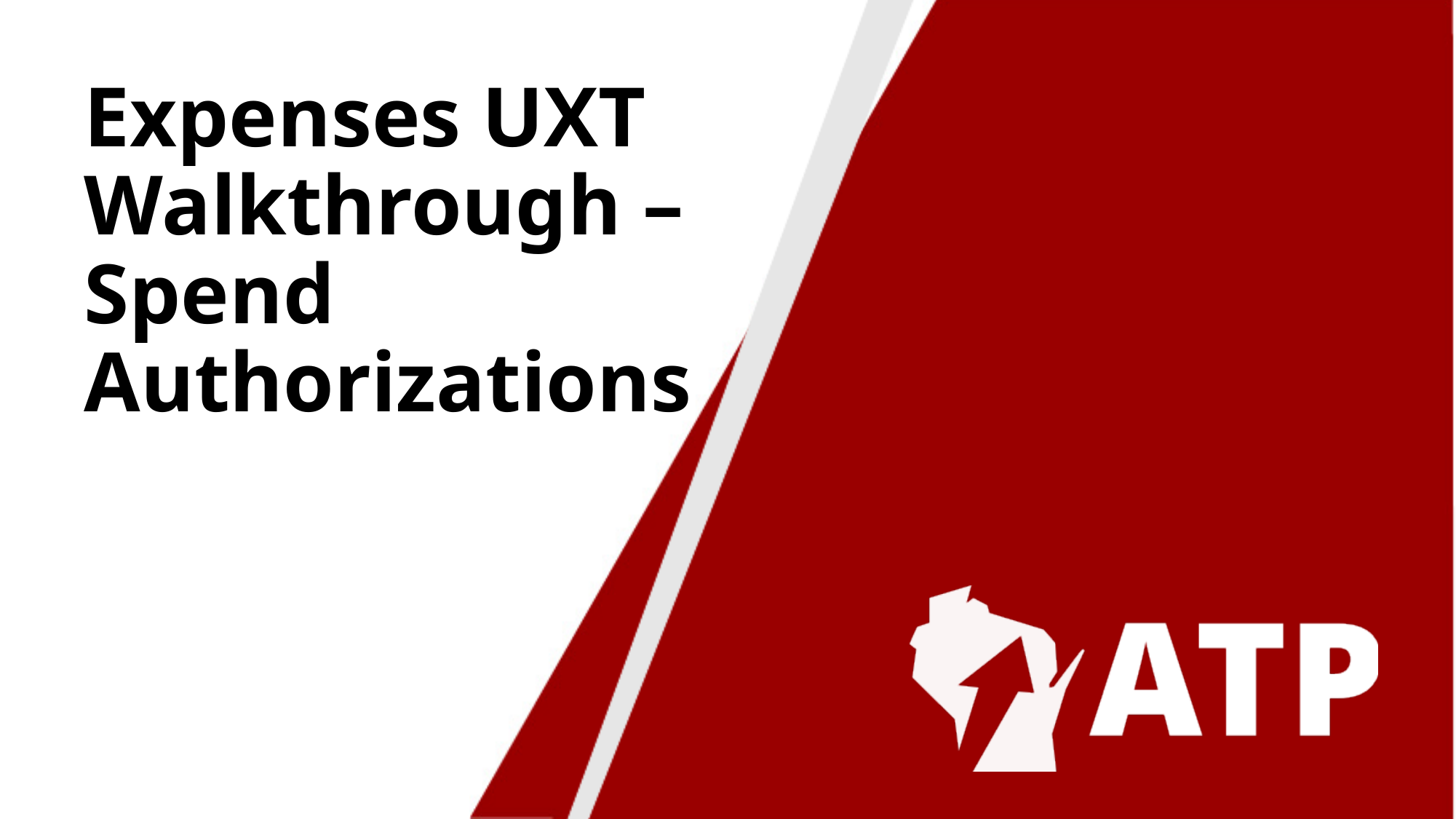

# Expenses UXT Walkthrough – Spend Authorizations